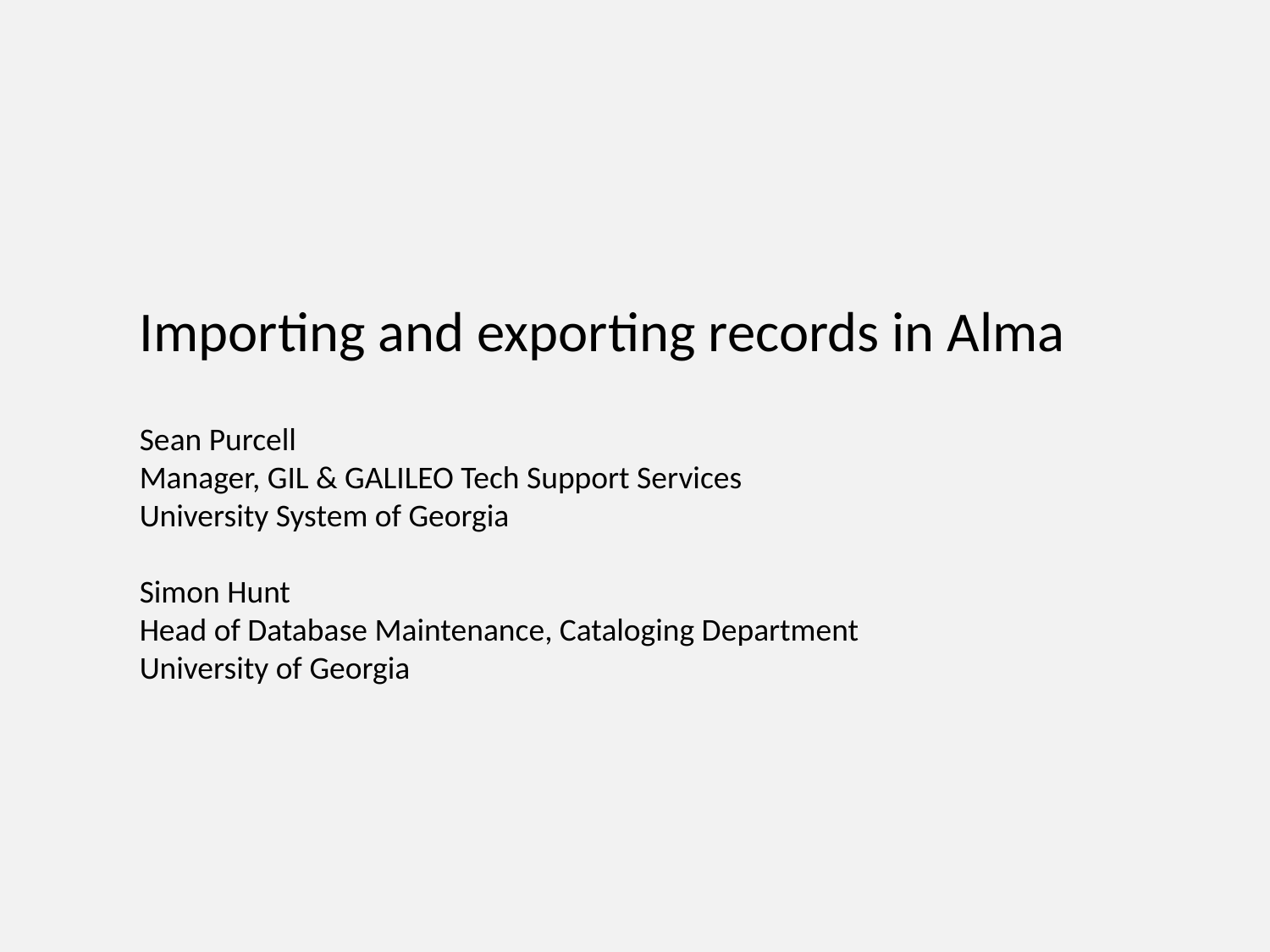

Importing and exporting records in Alma
Sean Purcell
Manager, GIL & GALILEO Tech Support Services
University System of Georgia

Simon Hunt
Head of Database Maintenance, Cataloging Department
University of Georgia